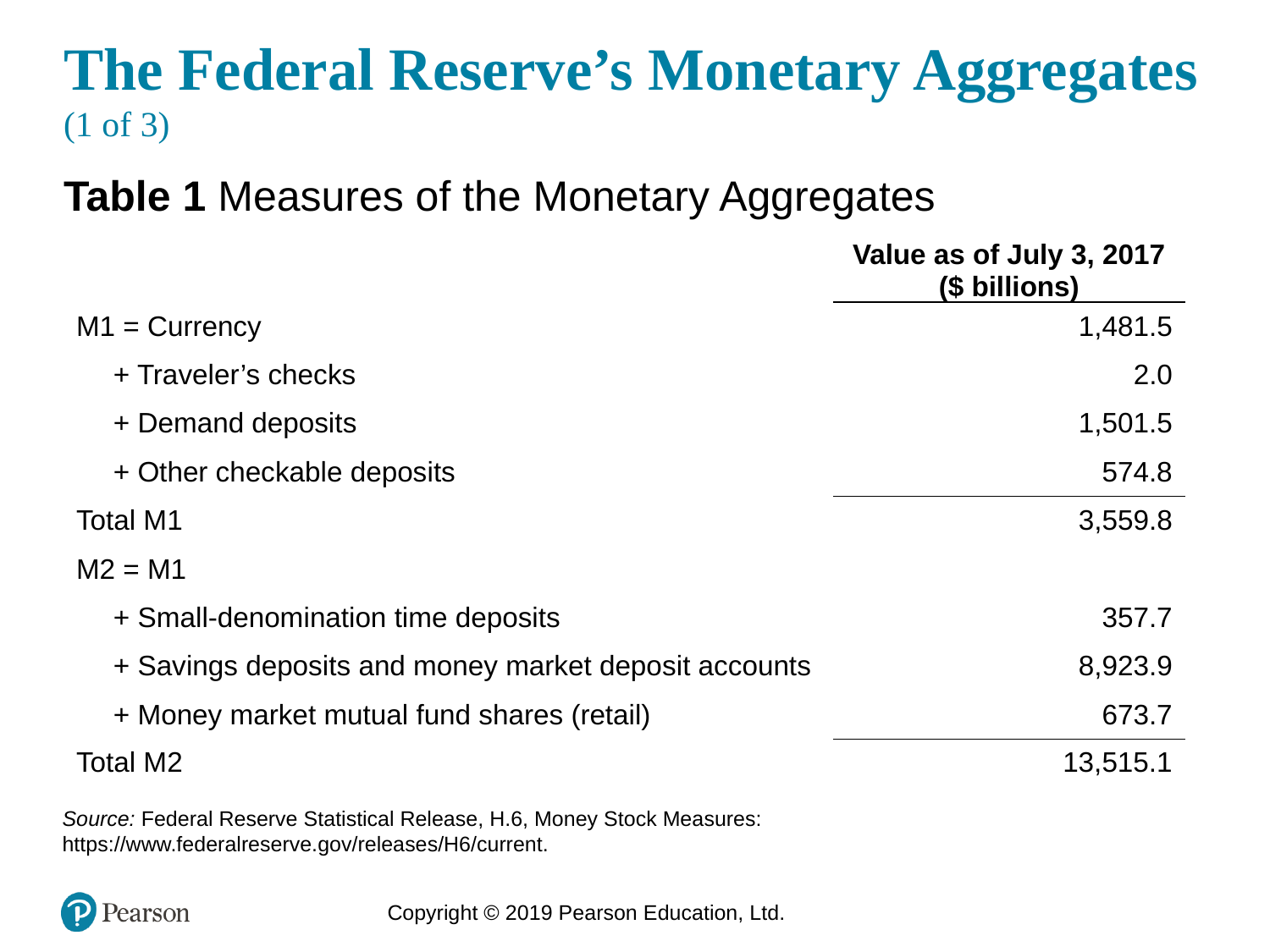

# The Federal Reserve’s Monetary Aggregates (1 of 3)
Table 1 Measures of the Monetary Aggregates
| Blank | Value as of July 3, 2017 ($ billions) |
| --- | --- |
| M1 = Currency | 1,481.5 |
| + Traveler’s checks | 2.0 |
| + Demand deposits | 1,501.5 |
| + Other checkable deposits | 574.8 |
| Total M1 | 3,559.8 |
| M2 = M1 | Blank |
| + Small-denomination time deposits | 357.7 |
| + Savings deposits and money market deposit accounts | 8,923.9 |
| + Money market mutual fund shares (retail) | 673.7 |
| Total M2 | 13,515.1 |
Source: Federal Reserve Statistical Release, H.6, Money Stock Measures: https://www.federalreserve.gov/releases/H6/current.